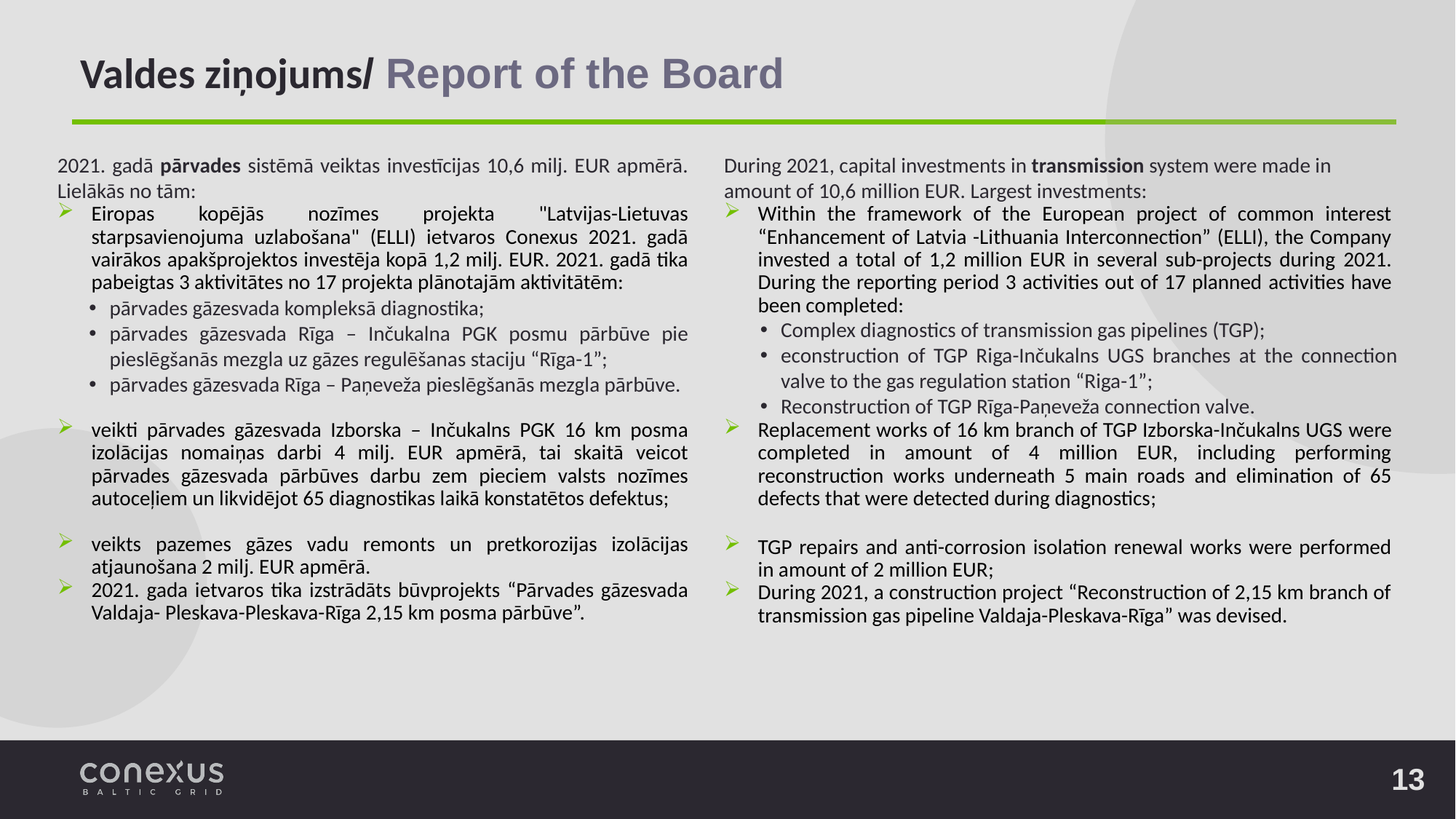

Valdes ziņojums/ Report of the Board
2021. gadā pārvades sistēmā veiktas investīcijas 10,6 milj. EUR apmērā. Lielākās no tām:
Eiropas kopējās nozīmes projekta "Latvijas-Lietuvas starpsavienojuma uzlabošana" (ELLI) ietvaros Conexus 2021. gadā vairākos apakšprojektos investēja kopā 1,2 milj. EUR. 2021. gadā tika pabeigtas 3 aktivitātes no 17 projekta plānotajām aktivitātēm:

veikti pārvades gāzesvada Izborska – Inčukalns PGK 16 km posma izolācijas nomaiņas darbi 4 milj. EUR apmērā, tai skaitā veicot pārvades gāzesvada pārbūves darbu zem pieciem valsts nozīmes autoceļiem un likvidējot 65 diagnostikas laikā konstatētos defektus;

veikts pazemes gāzes vadu remonts un pretkorozijas izolācijas atjaunošana 2 milj. EUR apmērā.
2021. gada ietvaros tika izstrādāts būvprojekts “Pārvades gāzesvada Valdaja- Pleskava-Pleskava-Rīga 2,15 km posma pārbūve”.
During 2021, capital investments in transmission system were made in amount of 10,6 million EUR. Largest investments:
Within the framework of the European project of common interest “Enhancement of Latvia -Lithuania Interconnection” (ELLI), the Company invested a total of 1,2 million EUR in several sub-projects during 2021. During the reporting period 3 activities out of 17 planned activities have been completed:

Replacement works of 16 km branch of TGP Izborska-Inčukalns UGS were completed in amount of 4 million EUR, including performing reconstruction works underneath 5 main roads and elimination of 65 defects that were detected during diagnostics;

TGP repairs and anti-corrosion isolation renewal works were performed in amount of 2 million EUR;
During 2021, a construction project “Reconstruction of 2,15 km branch of transmission gas pipeline Valdaja-Pleskava-Rīga” was devised.
pārvades gāzesvada kompleksā diagnostika;
pārvades gāzesvada Rīga – Inčukalna PGK posmu pārbūve pie pieslēgšanās mezgla uz gāzes regulēšanas staciju “Rīga-1”;
pārvades gāzesvada Rīga – Paņeveža pieslēgšanās mezgla pārbūve.
Complex diagnostics of transmission gas pipelines (TGP);
econstruction of TGP Riga-Inčukalns UGS branches at the connection valve to the gas regulation station “Riga-1”;
Reconstruction of TGP Rīga-Paņeveža connection valve.